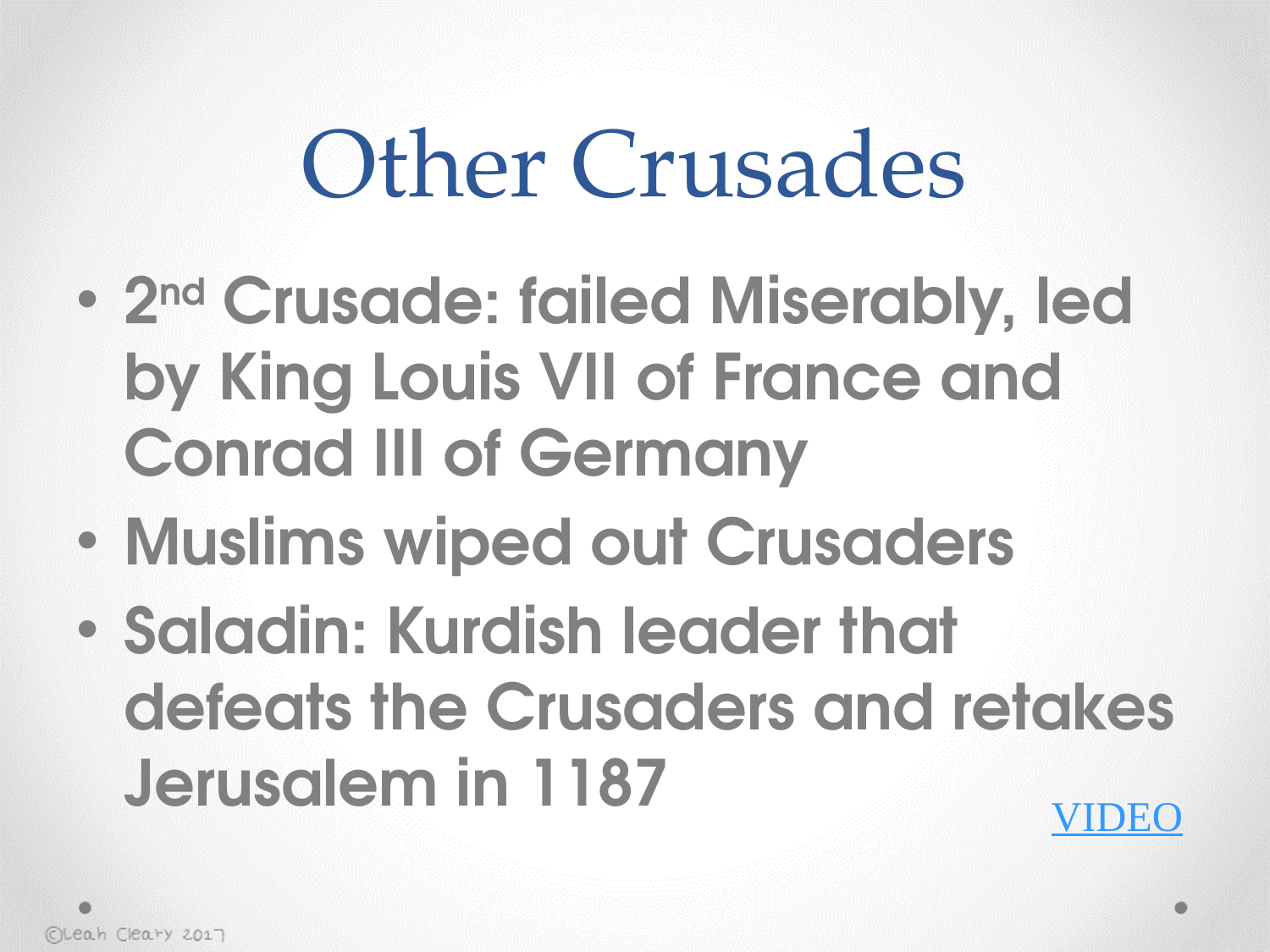

# Other Crusades
2nd Crusade: failed Miserably, led by King Louis VII of France and Conrad III of Germany
Muslims wiped out Crusaders
Saladin: Kurdish leader that defeats the Crusaders and retakes Jerusalem in 1187

VIDEO